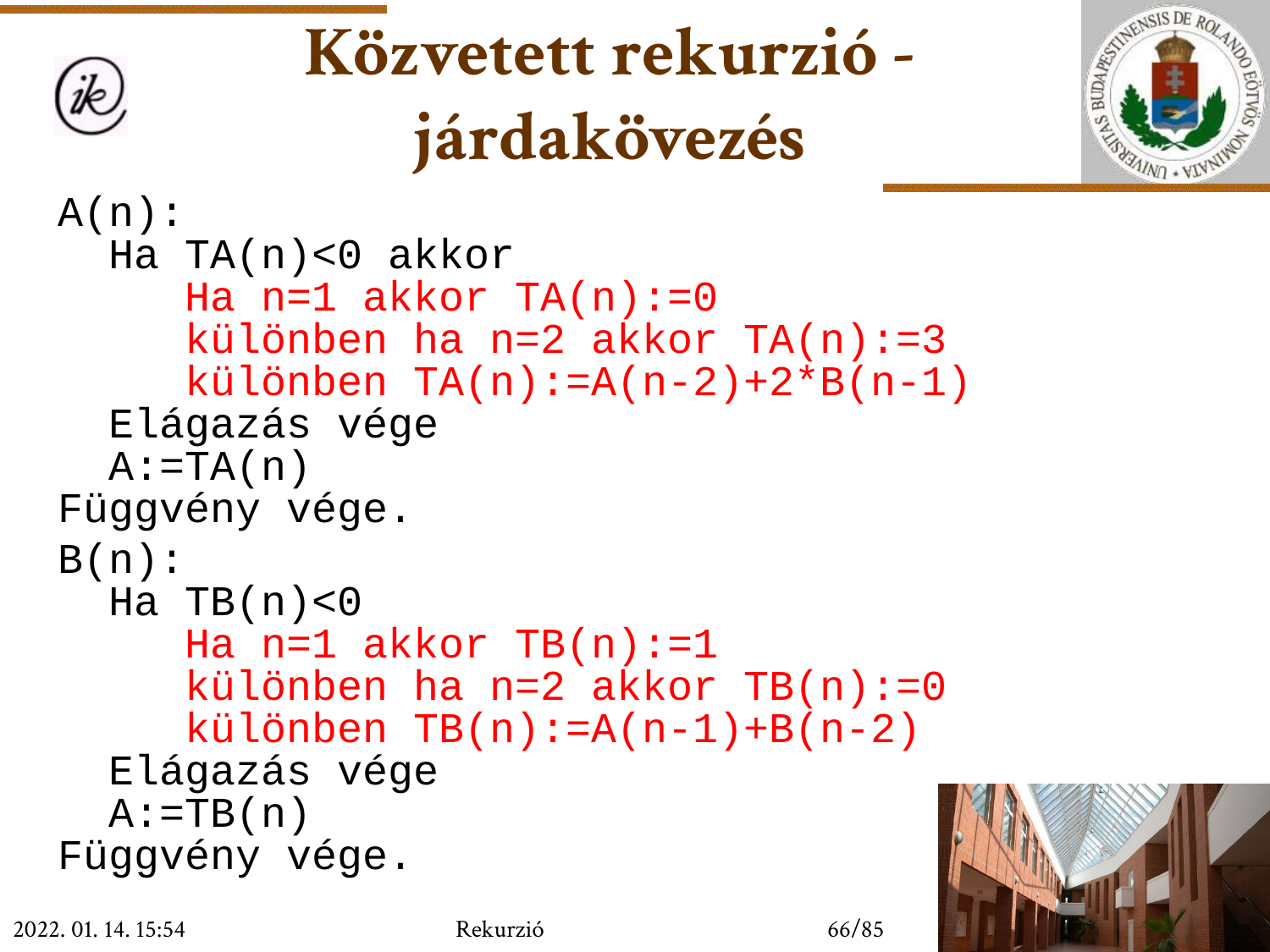

Közvetett rekurzió - járdakövezés
A(n):
  Ha TA(n)<0 akkor
     Ha n=1 akkor TA(n):=0
     különben ha n=2 akkor TA(n):=3
     különben TA(n):=A(n-2)+2*B(n-1)
  Elágazás vége
  A:=TA(n)
Függvény vége.
B(n):
  Ha TB(n)<0
     Ha n=1 akkor TB(n):=1
     különben ha n=2 akkor TB(n):=0
     különben TB(n):=A(n-1)+B(n-2)
  Elágazás vége
  A:=TB(n)
Függvény vége.
2022. 01. 14. 15:54
Rekurzió
66/85